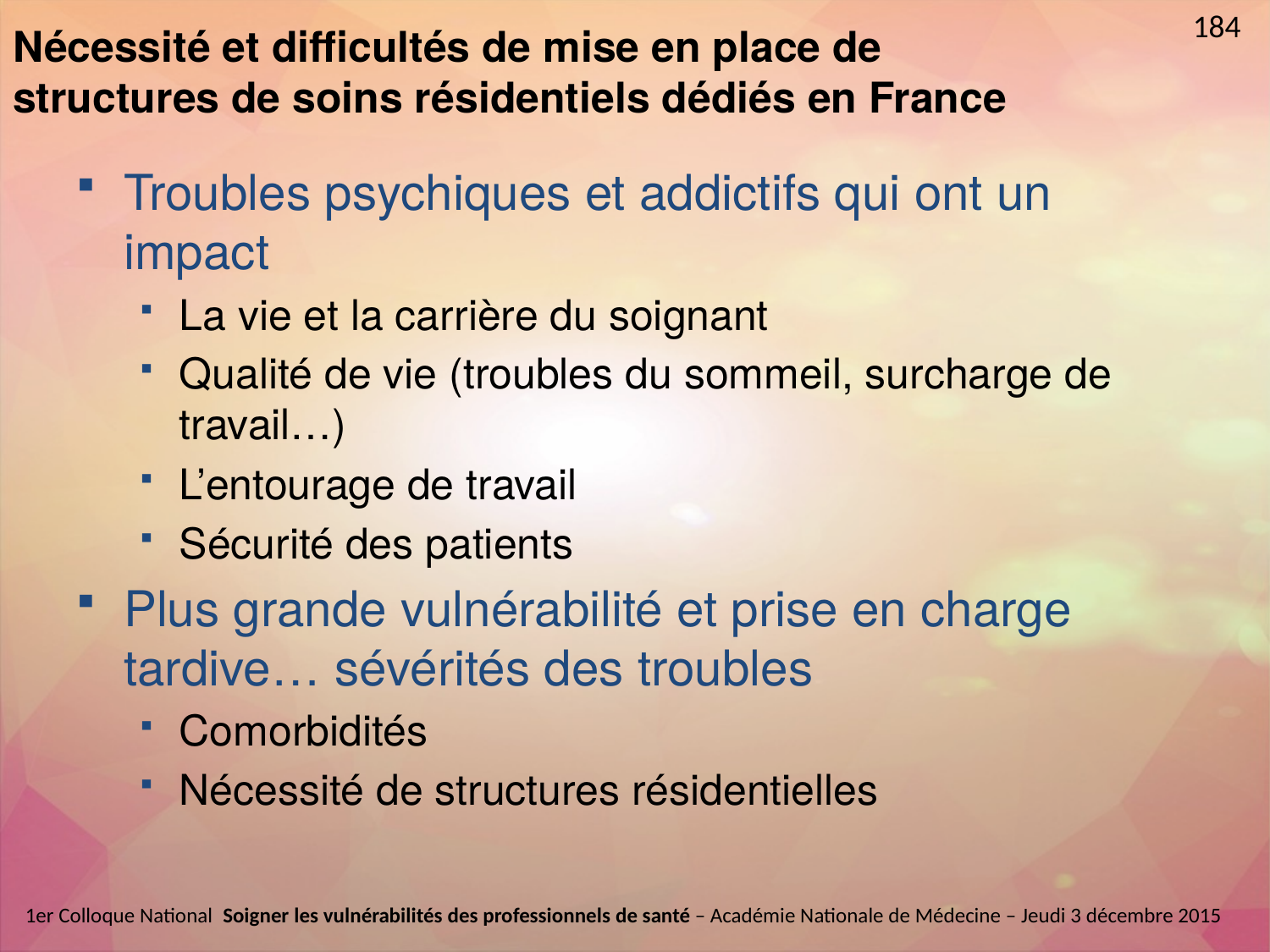

184
Nécessité et difficultés de mise en place de structures de soins résidentiels dédiés en France
Troubles psychiques et addictifs qui ont un impact
La vie et la carrière du soignant
Qualité de vie (troubles du sommeil, surcharge de travail…)
L’entourage de travail
Sécurité des patients
Plus grande vulnérabilité et prise en charge tardive… sévérités des troubles
Comorbidités
Nécessité de structures résidentielles

1er Colloque National  Soigner les vulnérabilités des professionnels de santé – Académie Nationale de Médecine – Jeudi 3 décembre 2015